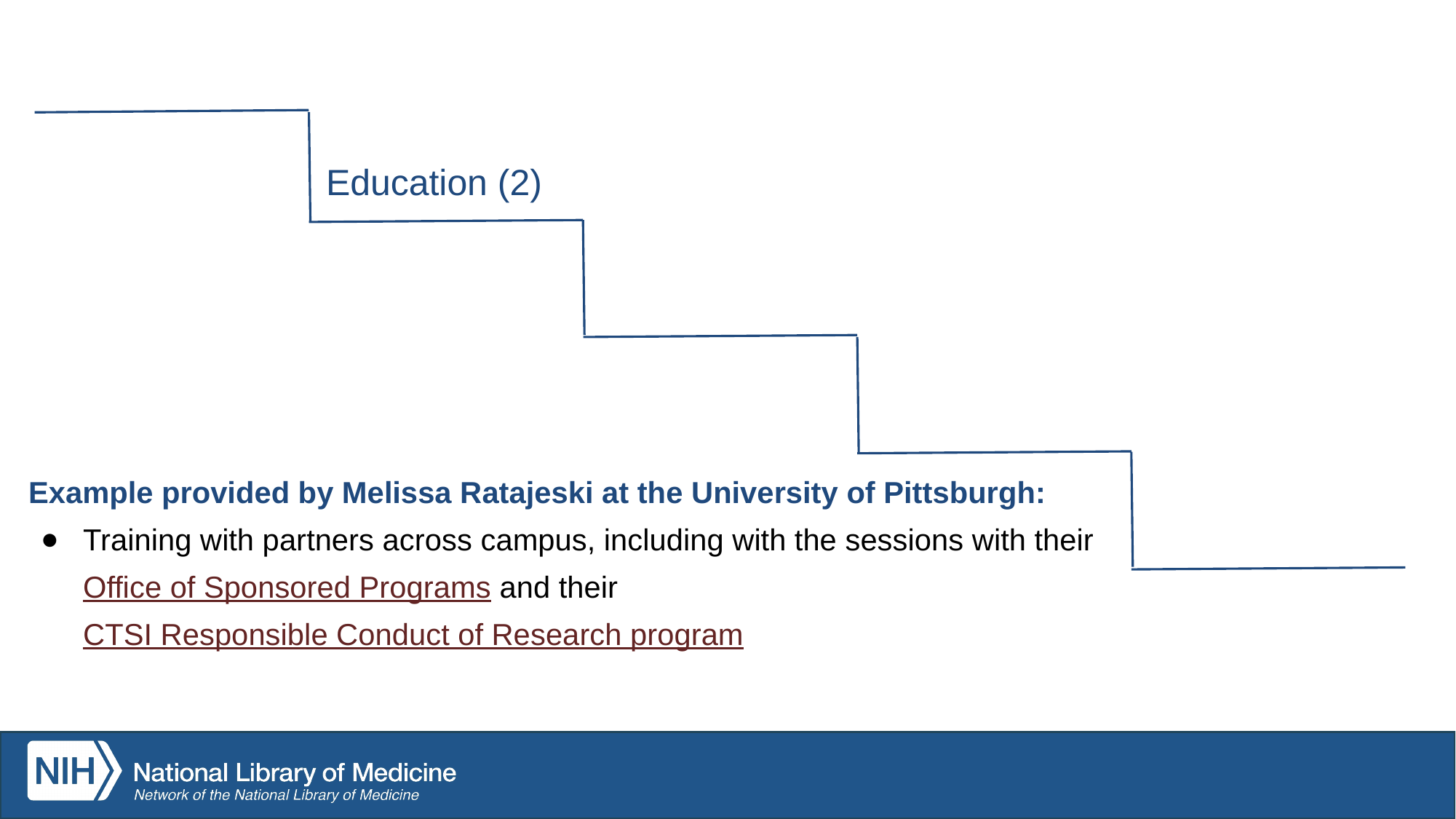

# Education (2)
Example provided by Melissa Ratajeski at the University of Pittsburgh:
Training with partners across campus, including with the sessions with their Office of Sponsored Programs and their CTSI Responsible Conduct of Research program